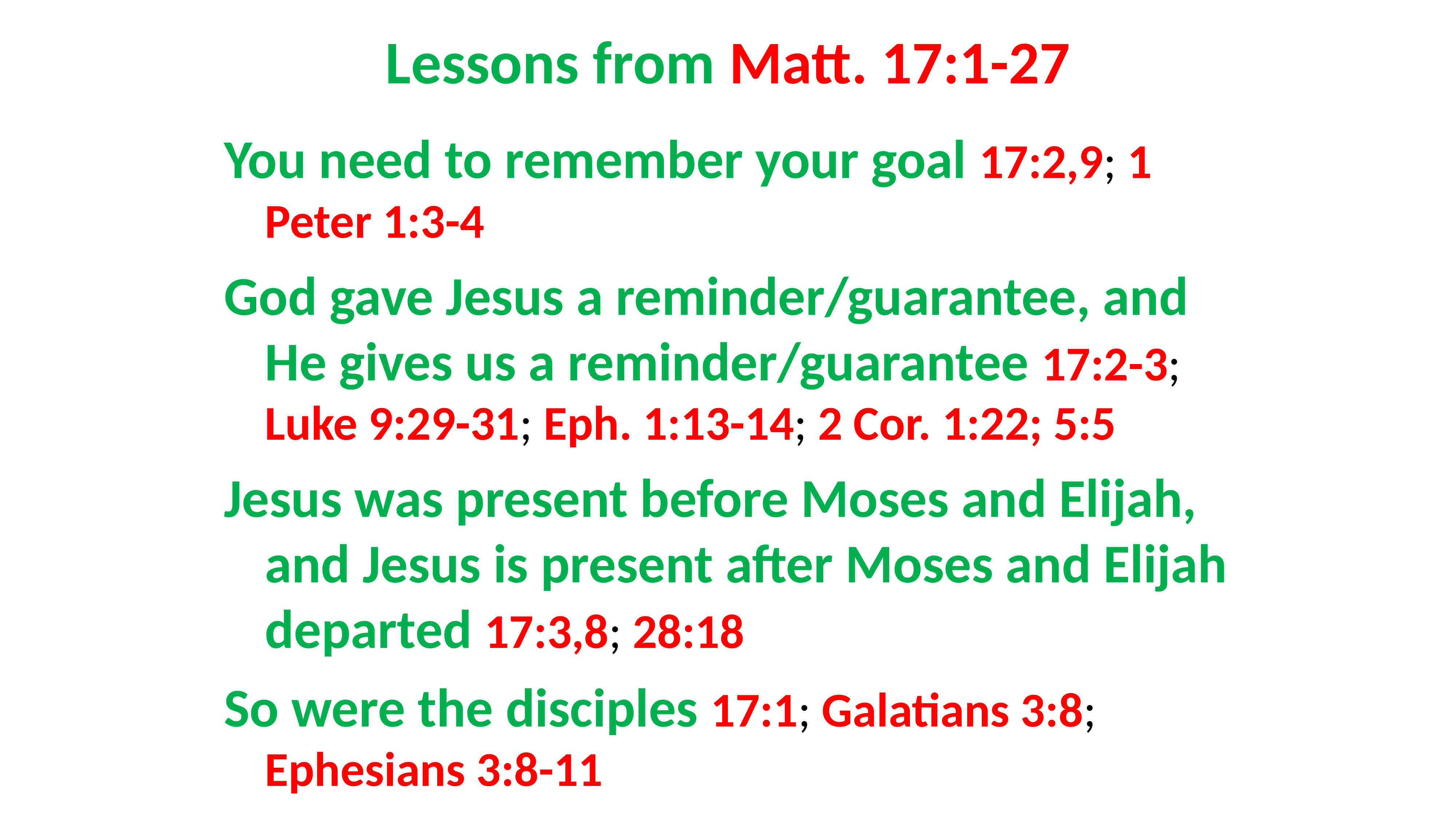

# Lessons from Matt. 17:1-27
You need to remember your goal 17:2,9; 1 Peter 1:3-4
God gave Jesus a reminder/guarantee, and He gives us a reminder/guarantee 17:2-3; Luke 9:29-31; Eph. 1:13-14; 2 Cor. 1:22; 5:5
Jesus was present before Moses and Elijah, and Jesus is present after Moses and Elijah departed 17:3,8; 28:18
So were the disciples 17:1; Galatians 3:8; Ephesians 3:8-11